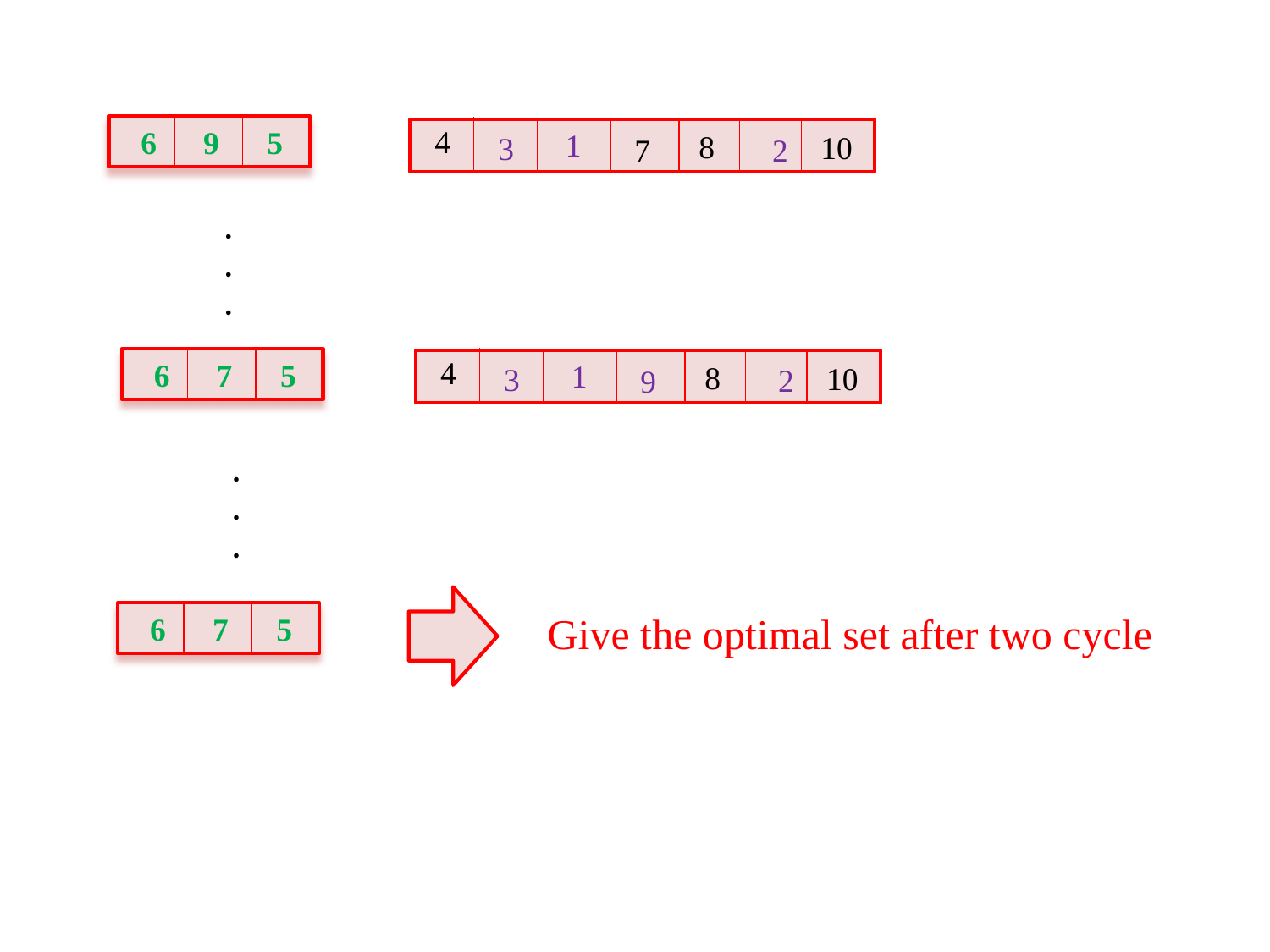

4

6
9
5
1

8
10
3
2
7
.
.
.
4

6
7
5
1

8
10
3
2
9
.
.
.

Give the optimal set after two cycle

6
7
5